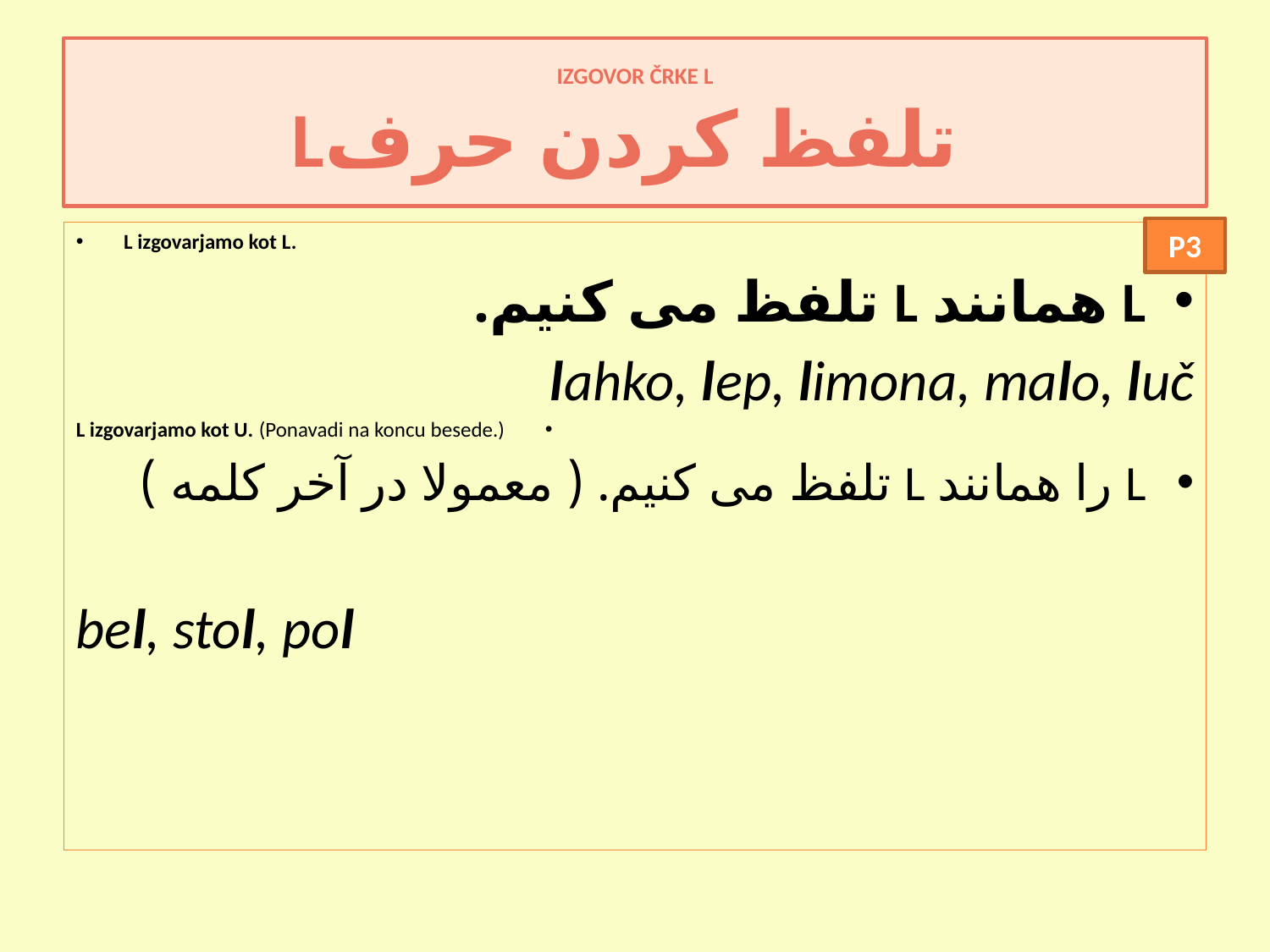

IZGOVOR ČRKE L
Lتلفظ کردن حرف
P3
L izgovarjamo kot L.
L همانند L تلفظ می کنیم.
lahko, lep, limona, malo, luč
L izgovarjamo kot U. (Ponavadi na koncu besede.)
L را همانند L تلفظ می کنیم. ( معمولا در آخر کلمه )

    bel, stol, pol